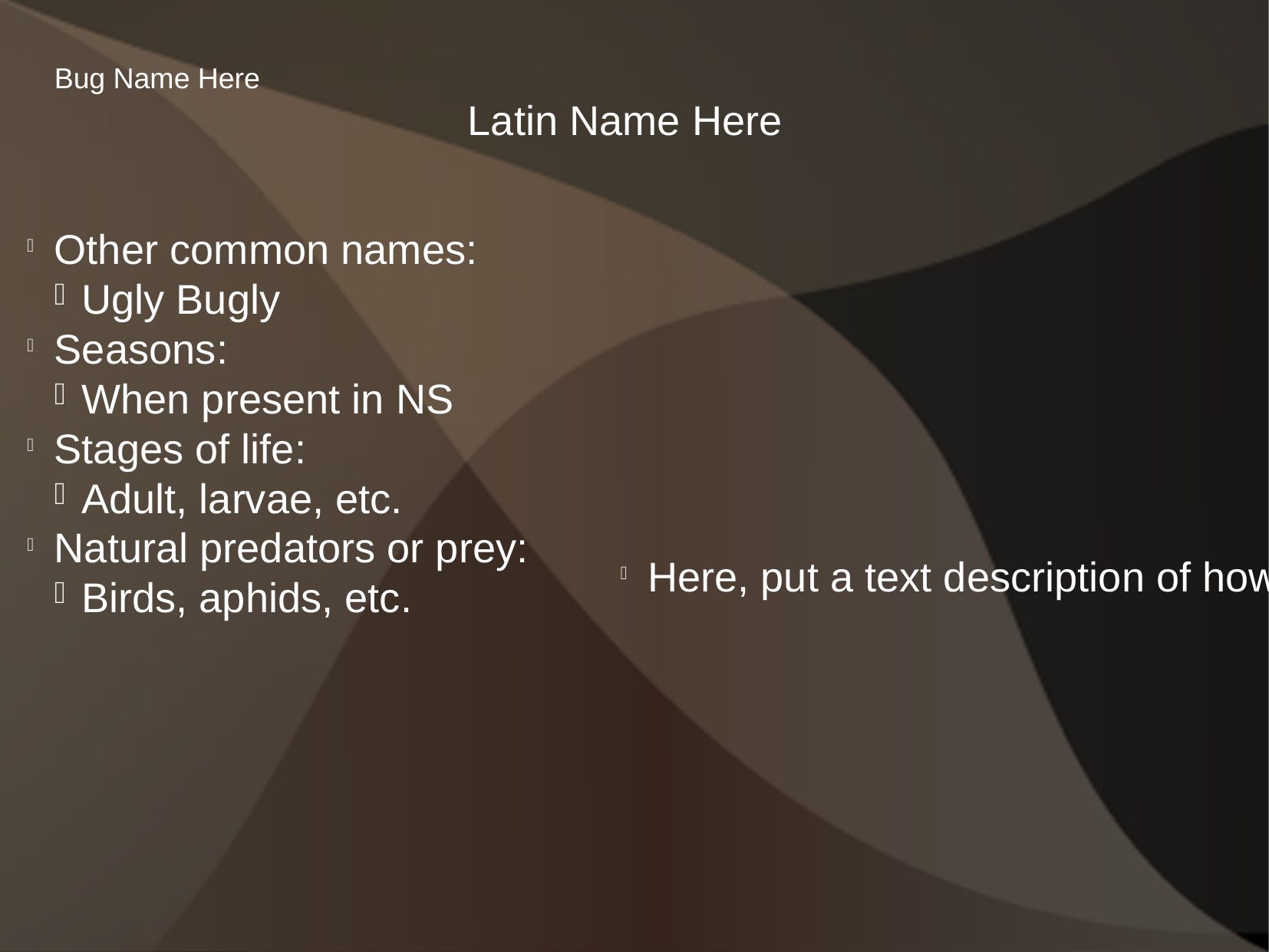

Bug Name Here
Latin Name Here
Other common names:
Ugly Bugly
Seasons:
When present in NS
Stages of life:
Adult, larvae, etc.
Natural predators or prey:
Birds, aphids, etc.
Here, put a text description of how one identifies the bug: stripes, spots, colours, distinguishing features, and so on.